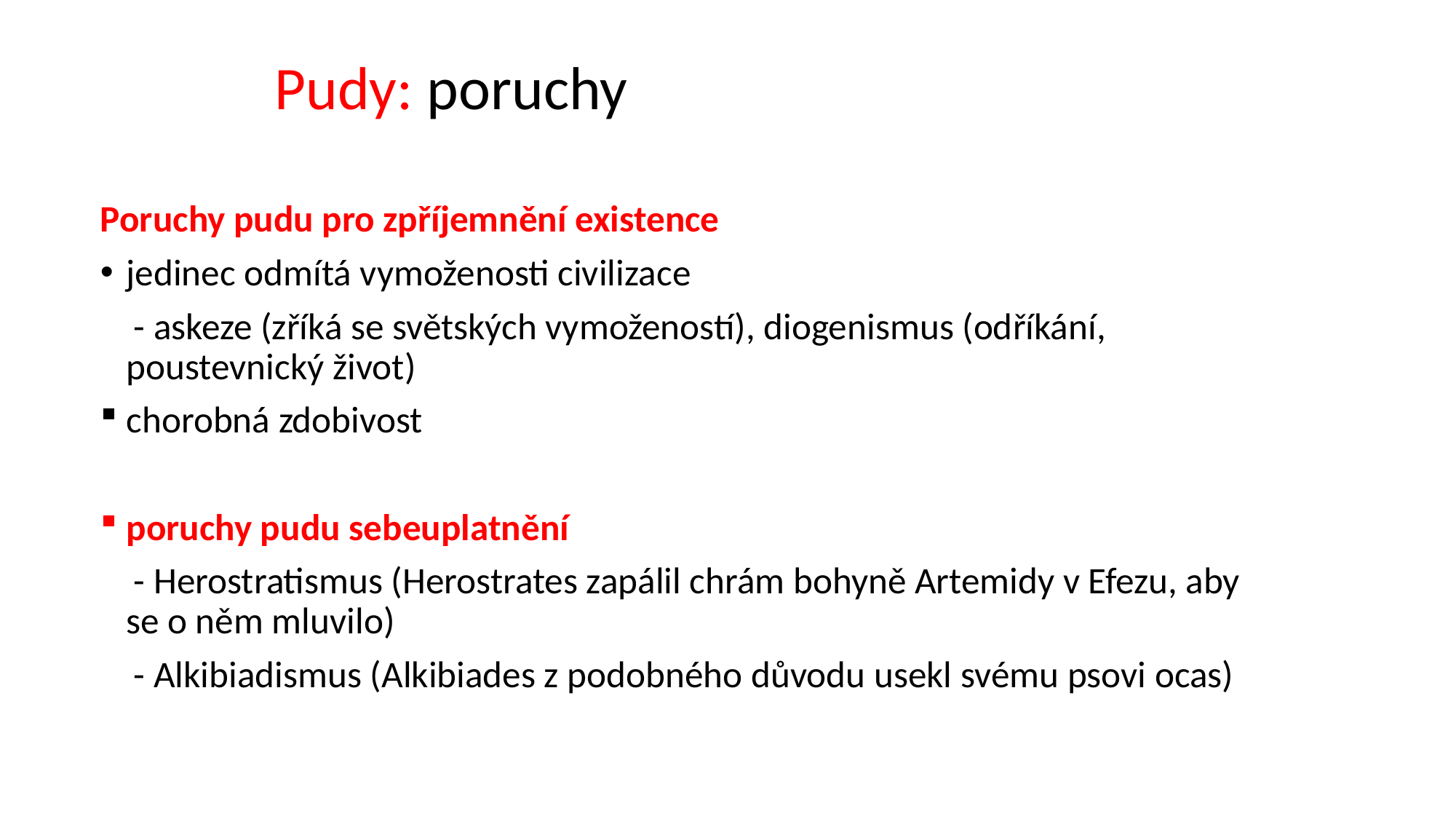

# Pudy: poruchy
Poruchy pudu pro zpříjemnění existence
jedinec odmítá vymoženosti civilizace
    - askeze (zříká se světských vymožeností), diogenismus (odříkání, poustevnický život)
chorobná zdobivost

poruchy pudu sebeuplatnění
    - Herostratismus (Herostrates zapálil chrám bohyně Artemidy v Efezu, aby se o něm mluvilo)
    - Alkibiadismus (Alkibiades z podobného důvodu usekl svému psovi ocas)